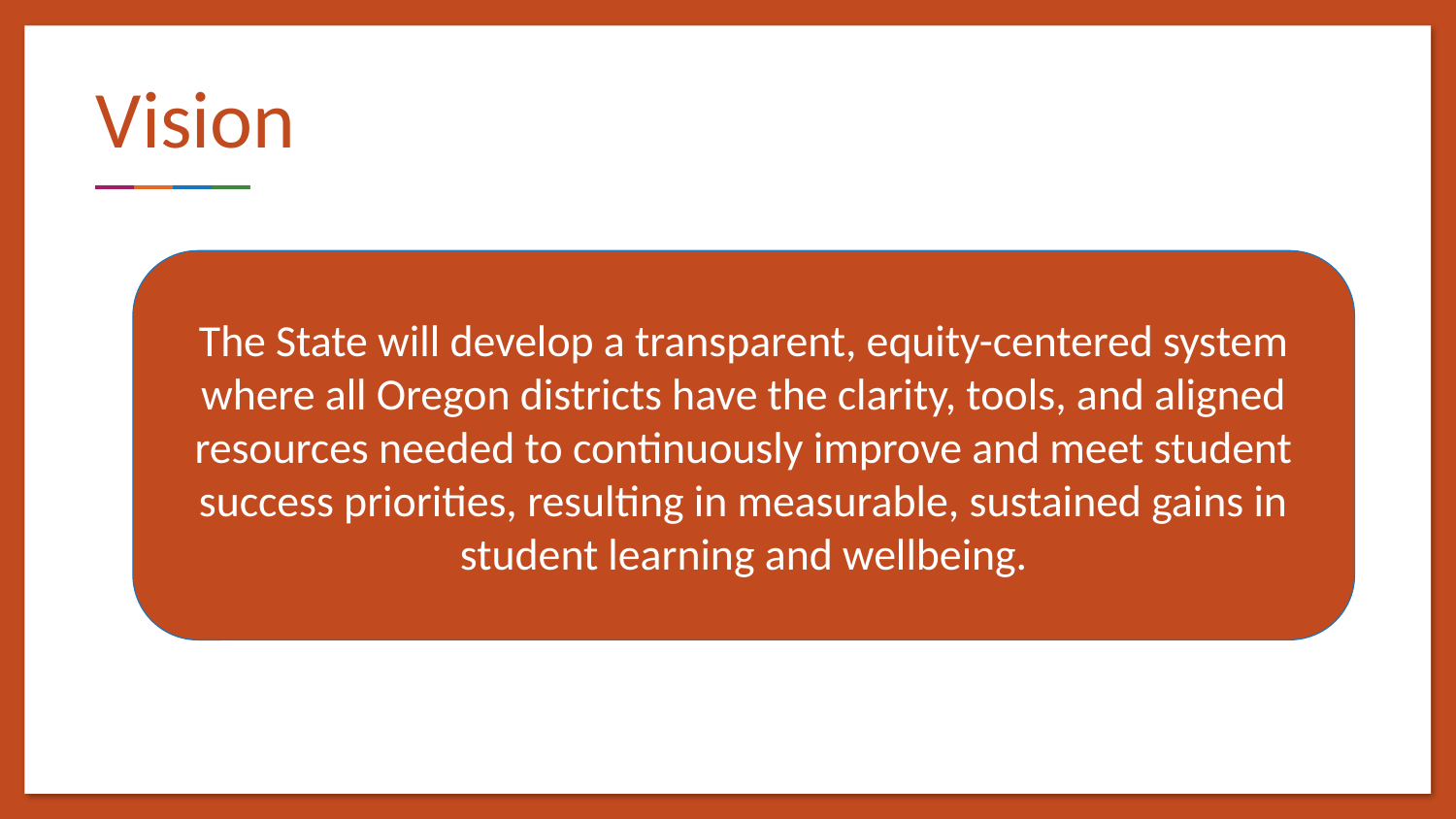

# Vision
The State will develop a transparent, equity-centered system where all Oregon districts have the clarity, tools, and aligned resources needed to continuously improve and meet student success priorities, resulting in measurable, sustained gains in student learning and wellbeing.
2